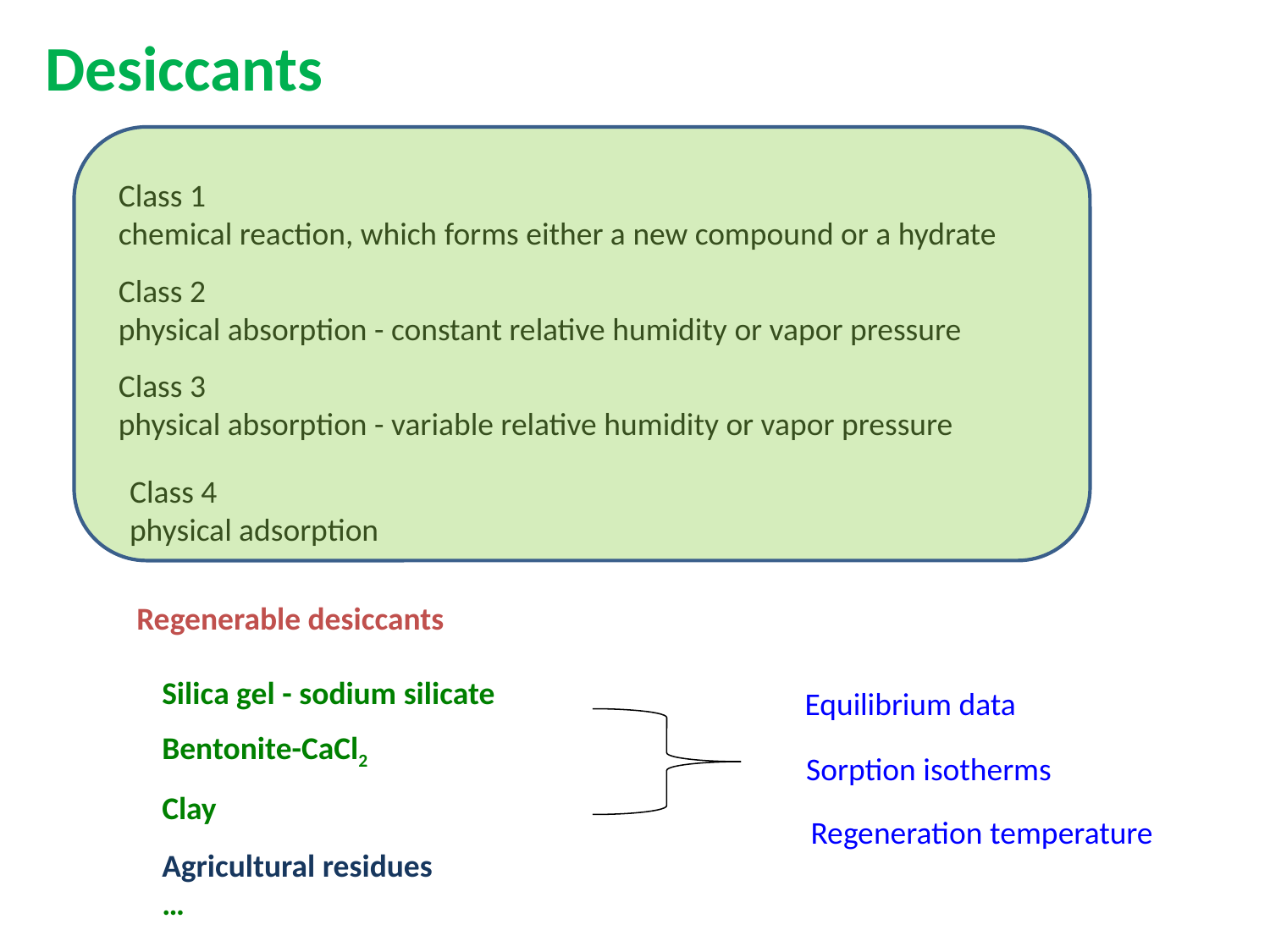

Desiccants

Class 1
chemical reaction, which forms either a new compound or a hydrate
Class 2
physical absorption - constant relative humidity or vapor pressure
Class 3
physical absorption - variable relative humidity or vapor pressure
Class 4
physical adsorption
Regenerable desiccants
Silica gel - sodium silicate

Bentonite-CaCl2

Clay

Agricultural residues
…
Equilibrium data

Sorption isotherms
Regeneration temperature